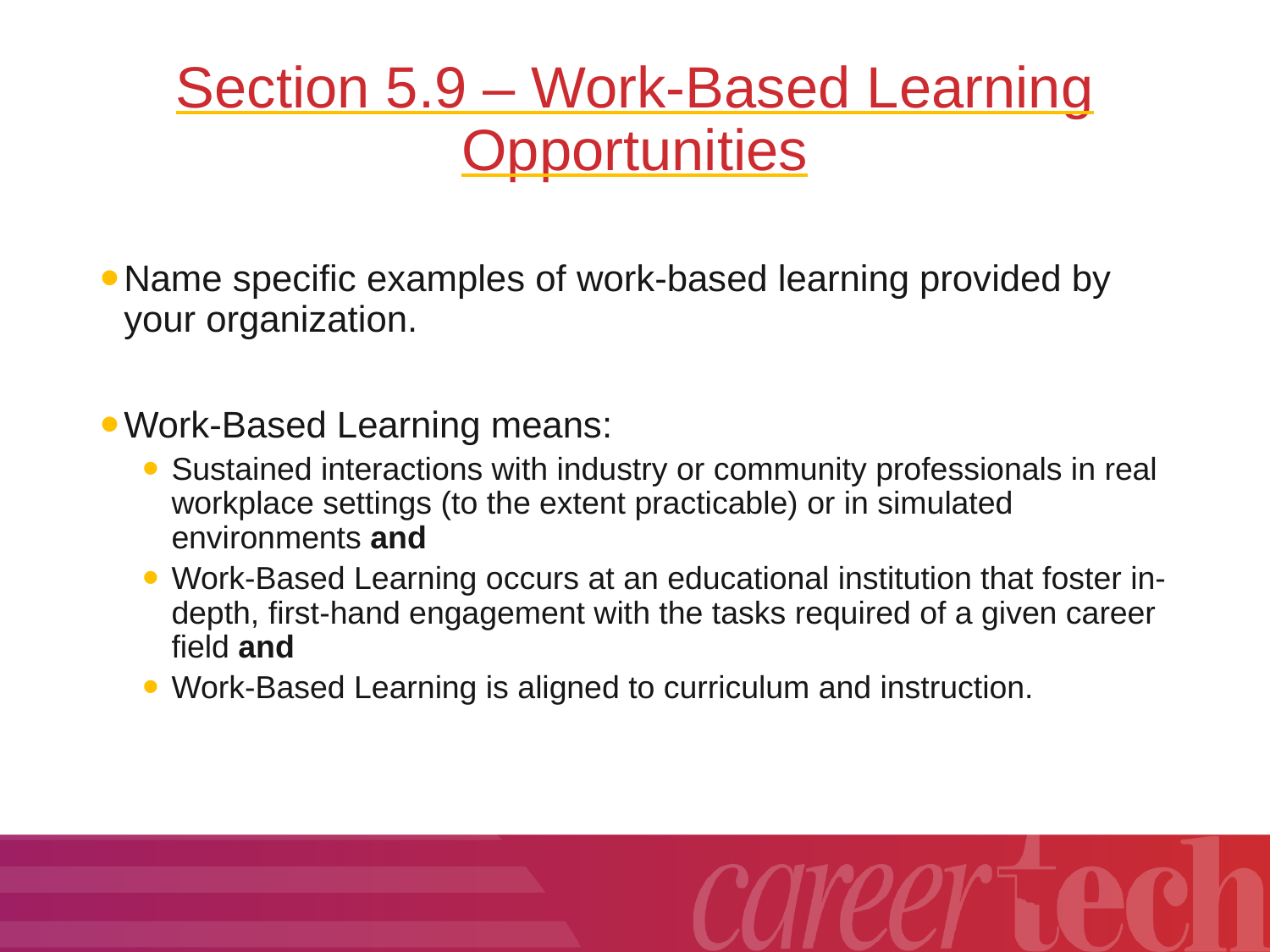

# Section 5.9 – Work-Based Learning Opportunities
Name specific examples of work-based learning provided by your organization.

Work-Based Learning means:
Sustained interactions with industry or community professionals in real workplace settings (to the extent practicable) or in simulated environments and
Work-Based Learning occurs at an educational institution that foster in-depth, first-hand engagement with the tasks required of a given career field and
Work-Based Learning is aligned to curriculum and instruction.